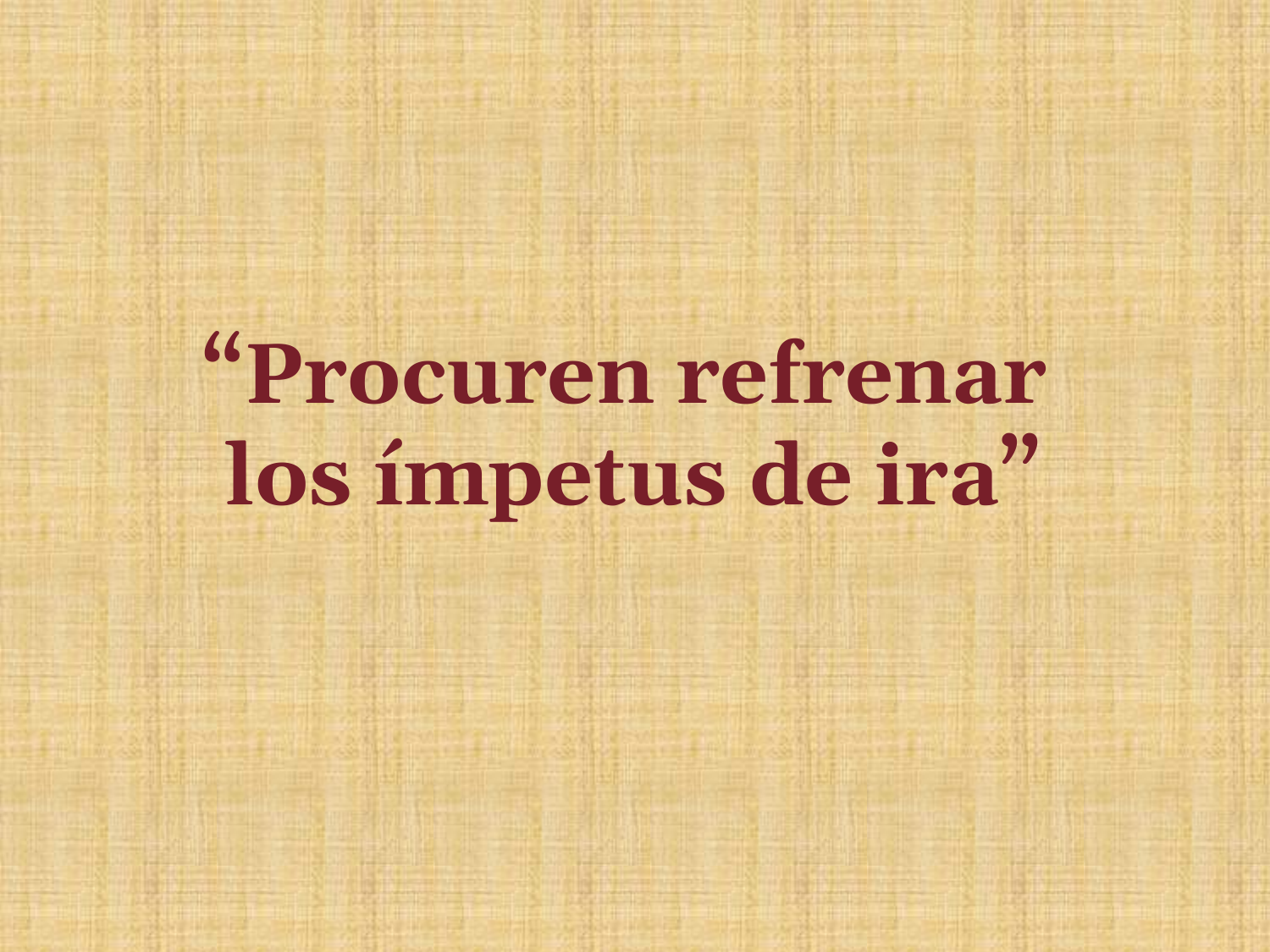

# “Procuren refrenar los ímpetus de ira”